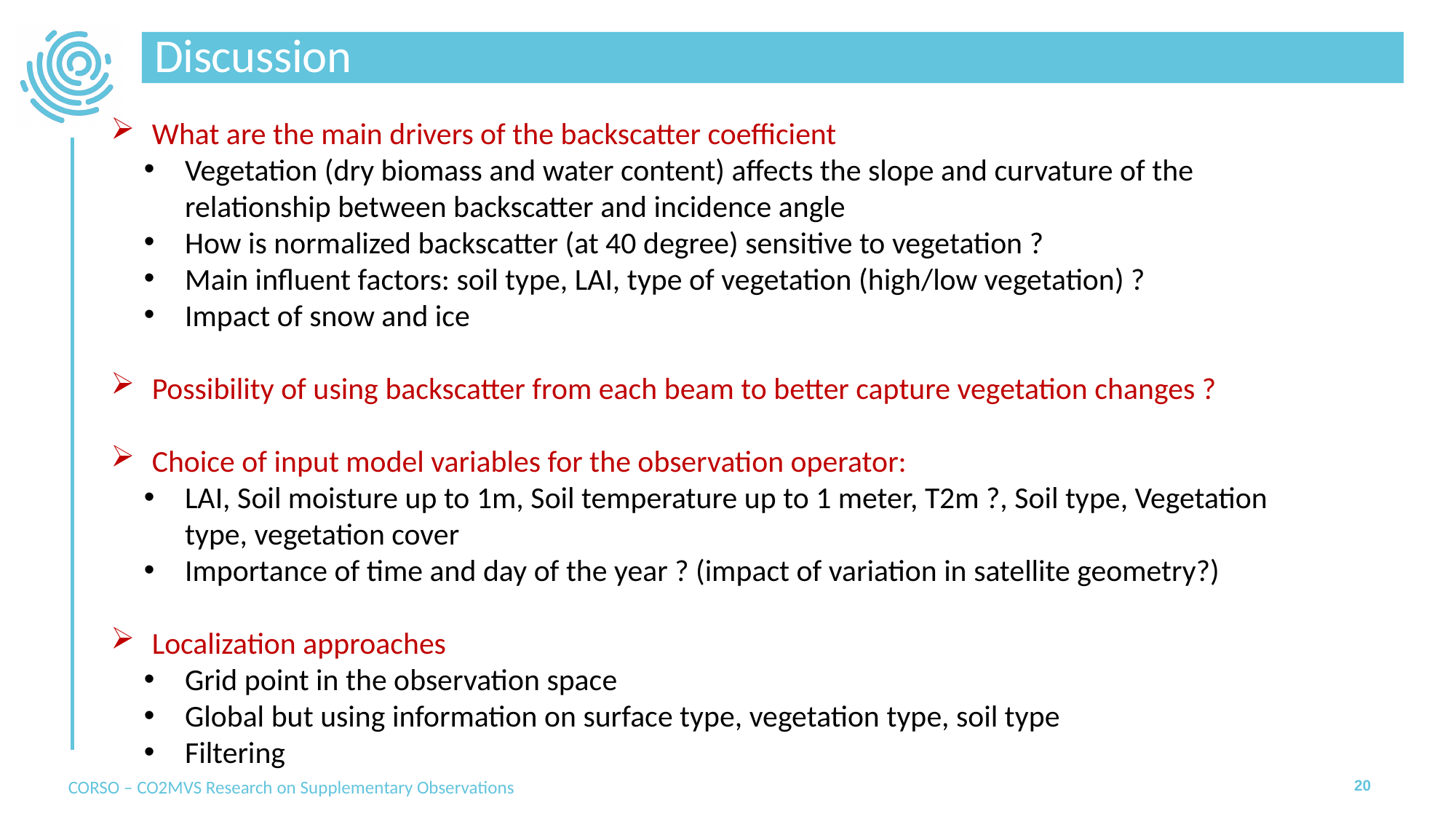

# Discussion
What are the main drivers of the backscatter coefficient
Vegetation (dry biomass and water content) affects the slope and curvature of the relationship between backscatter and incidence angle
How is normalized backscatter (at 40 degree) sensitive to vegetation ?
Main influent factors: soil type, LAI, type of vegetation (high/low vegetation) ?
Impact of snow and ice

Possibility of using backscatter from each beam to better capture vegetation changes ?

Choice of input model variables for the observation operator:
LAI, Soil moisture up to 1m, Soil temperature up to 1 meter, T2m ?, Soil type, Vegetation type, vegetation cover
Importance of time and day of the year ? (impact of variation in satellite geometry?)

Localization approaches
Grid point in the observation space
Global but using information on surface type, vegetation type, soil type
Filtering